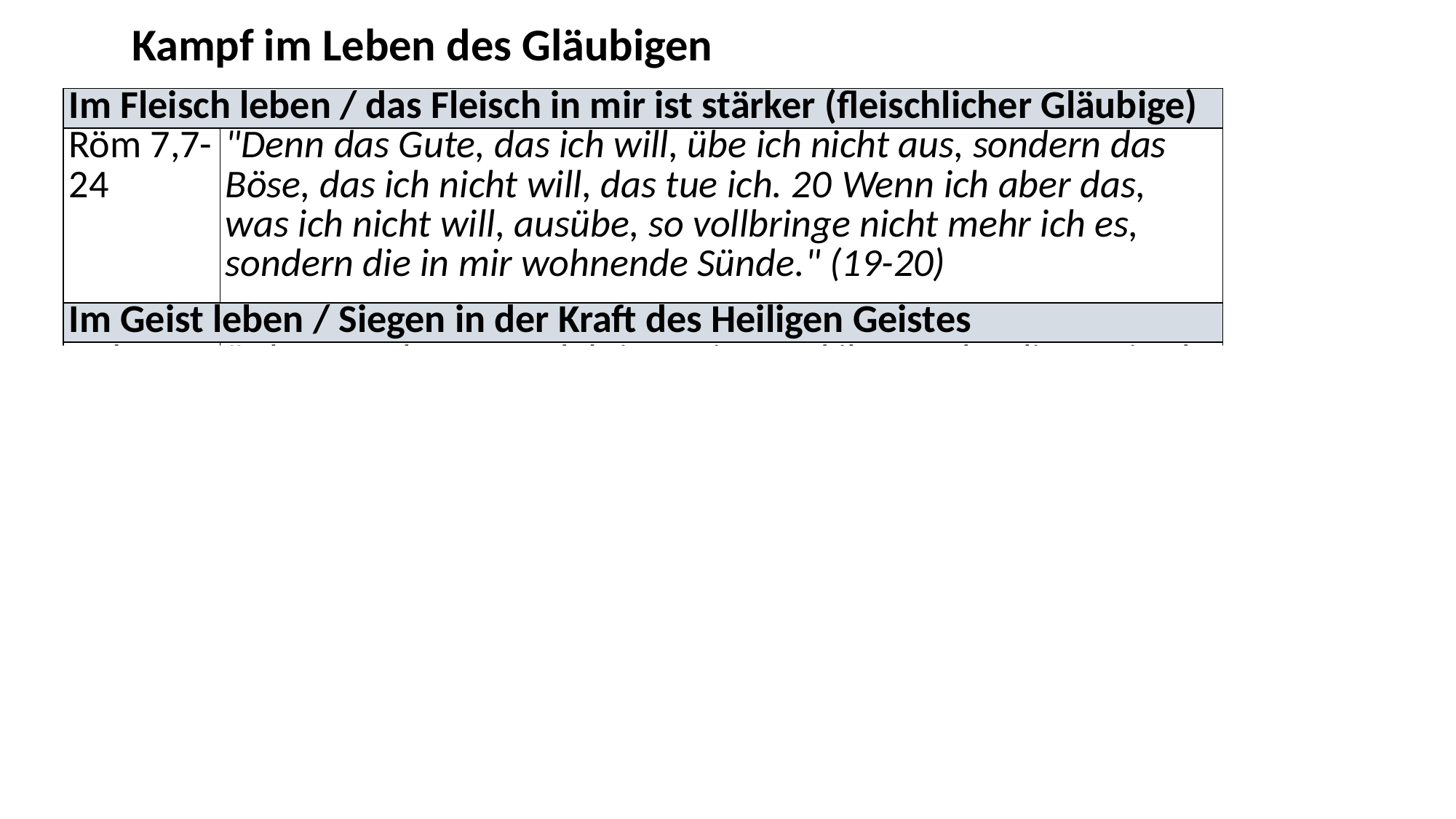

Kampf im Leben des Gläubigen
| Im Fleisch leben / das Fleisch in mir ist stärker (fleischlicher Gläubige) |  |
| --- | --- |
| Röm 7,7-24 | "Denn das Gute, das ich will, übe ich nicht aus, sondern das Böse, das ich nicht will, das tue ich. 20 Wenn ich aber das, was ich nicht will, ausübe, so vollbringe nicht mehr ich es, sondern die in mir wohnende Sünde." (19-20) |
| Im Geist leben / Siegen in der Kraft des Heiligen Geistes |  |
| Gal 5,17 | "Ich sage aber: Wandelt im Geist, und ihr werdet die Begierde des Fleisches nicht erfüllen." (16) |
| Kampf gegen die Listen des Teufels |  |
| Eph 6,10-17 | "Denn unser Kampf ist nicht gegen Fleisch und Blut, sondern gegen die Gewalten, gegen die Mächte, gegen die Weltbeherrscher dieser Finsternis, gegen die geistigen ⟨Mächte⟩ der Bosheit in der Himmelswelt." (12) |